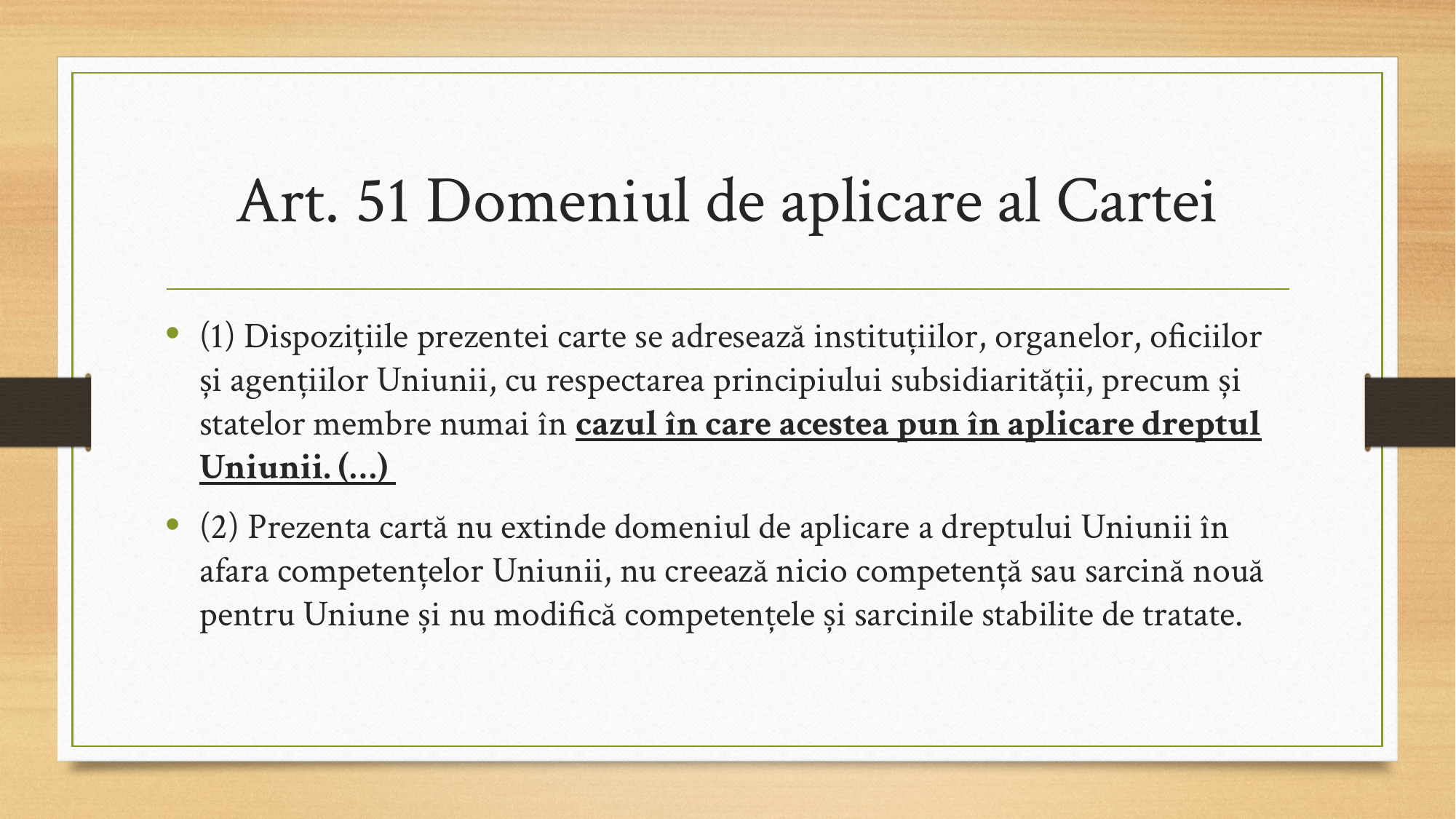

# Art. 51 Domeniul de aplicare al Cartei
(1) Dispozițiile prezentei carte se adresează instituțiilor, organelor, oficiilor și agențiilor Uniunii, cu respectarea principiului subsidiarității, precum și statelor membre numai în cazul în care acestea pun în aplicare dreptul Uniunii. (…)
(2) Prezenta cartă nu extinde domeniul de aplicare a dreptului Uniunii în afara competențelor Uniunii, nu creează nicio competență sau sarcină nouă pentru Uniune și nu modifică competențele și sarcinile stabilite de tratate.